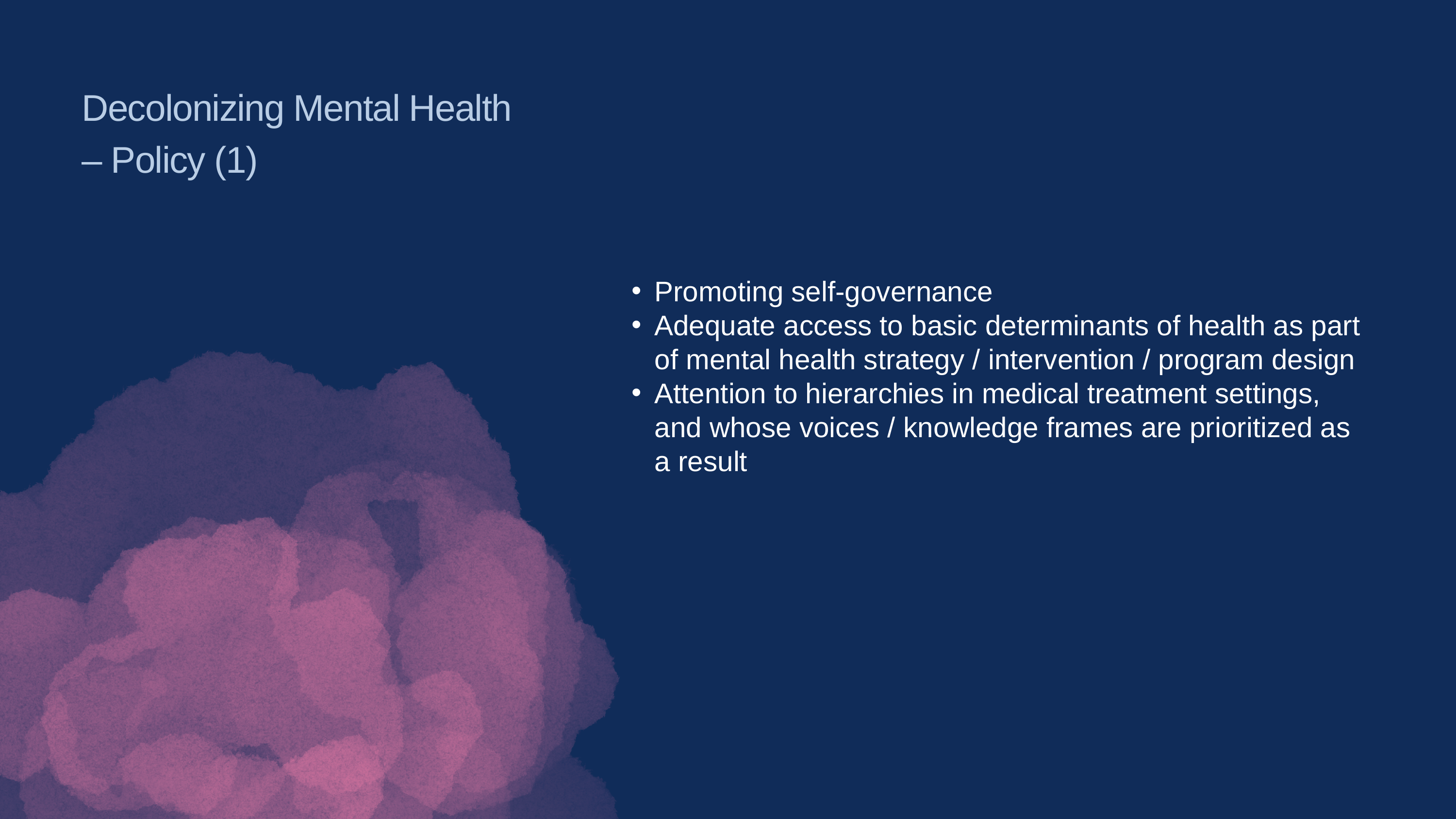

Decolonizing Mental Health – Policy (1)
Promoting self-governance
Adequate access to basic determinants of health as part of mental health strategy / intervention / program design
Attention to hierarchies in medical treatment settings, and whose voices / knowledge frames are prioritized as a result